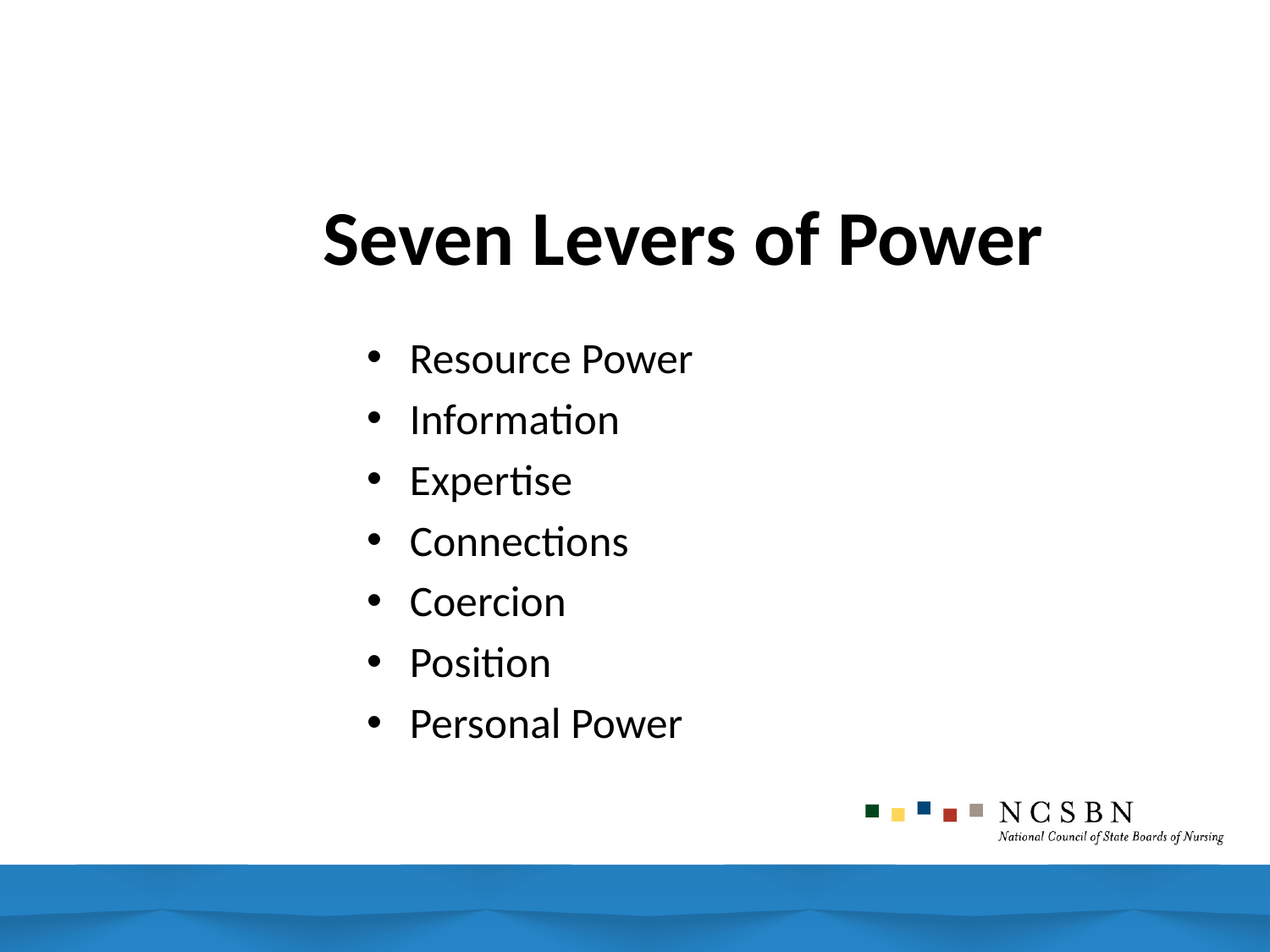

# Seven Levers of Power
Resource Power
Information
Expertise
Connections
Coercion
Position
Personal Power